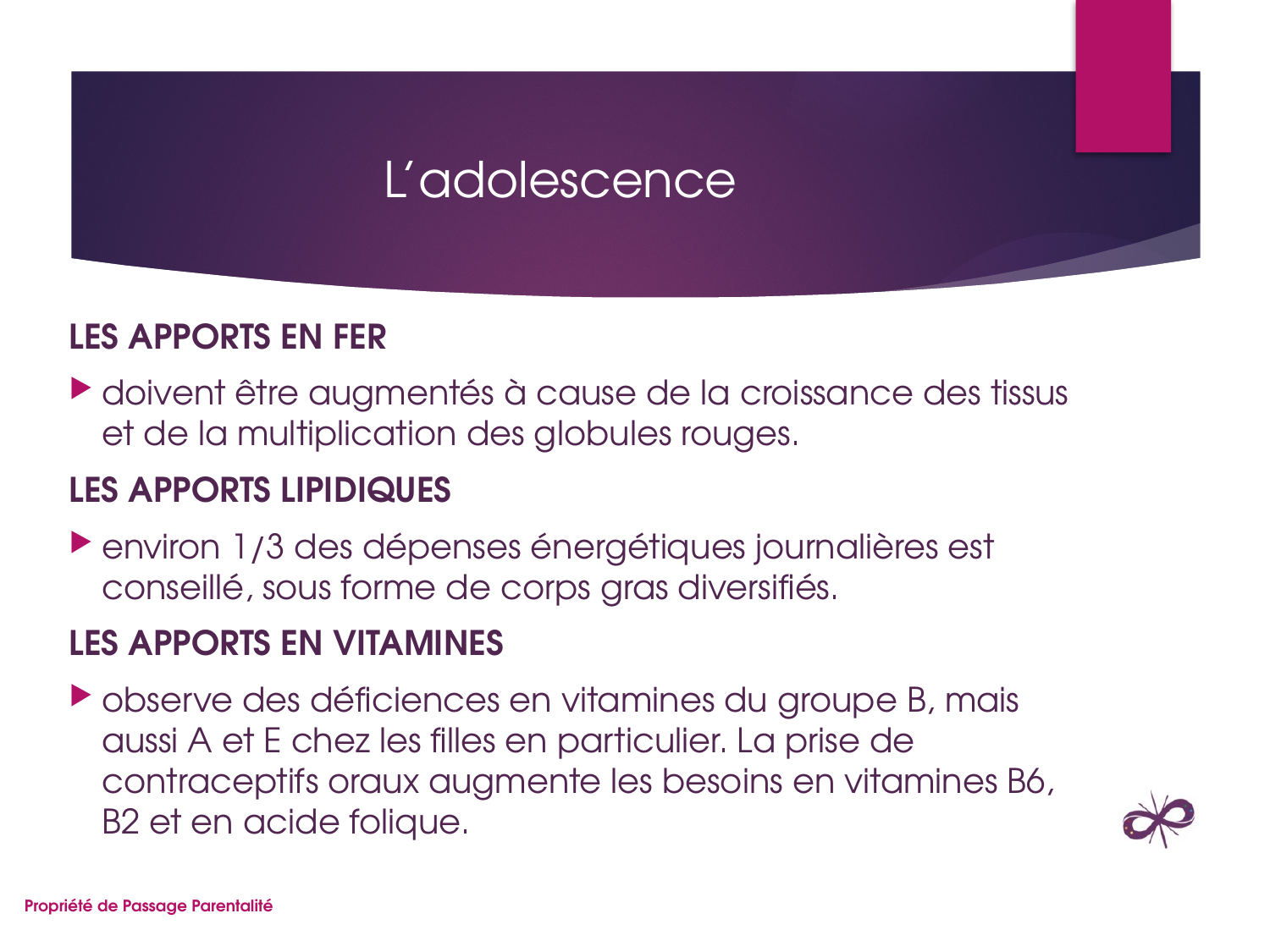

# L’adolescence
LES APPORTS EN FER
doivent être augmentés à cause de la croissance des tissus et de la multiplication des globules rouges.
LES APPORTS LIPIDIQUES
environ 1/3 des dépenses énergétiques journalières est conseillé, sous forme de corps gras diversifiés.
LES APPORTS EN VITAMINES
observe des déficiences en vitamines du groupe B, mais aussi A et E chez les filles en particulier. La prise de contraceptifs oraux augmente les besoins en vitamines B6, B2 et en acide folique.
Propriété de Passage Parentalité